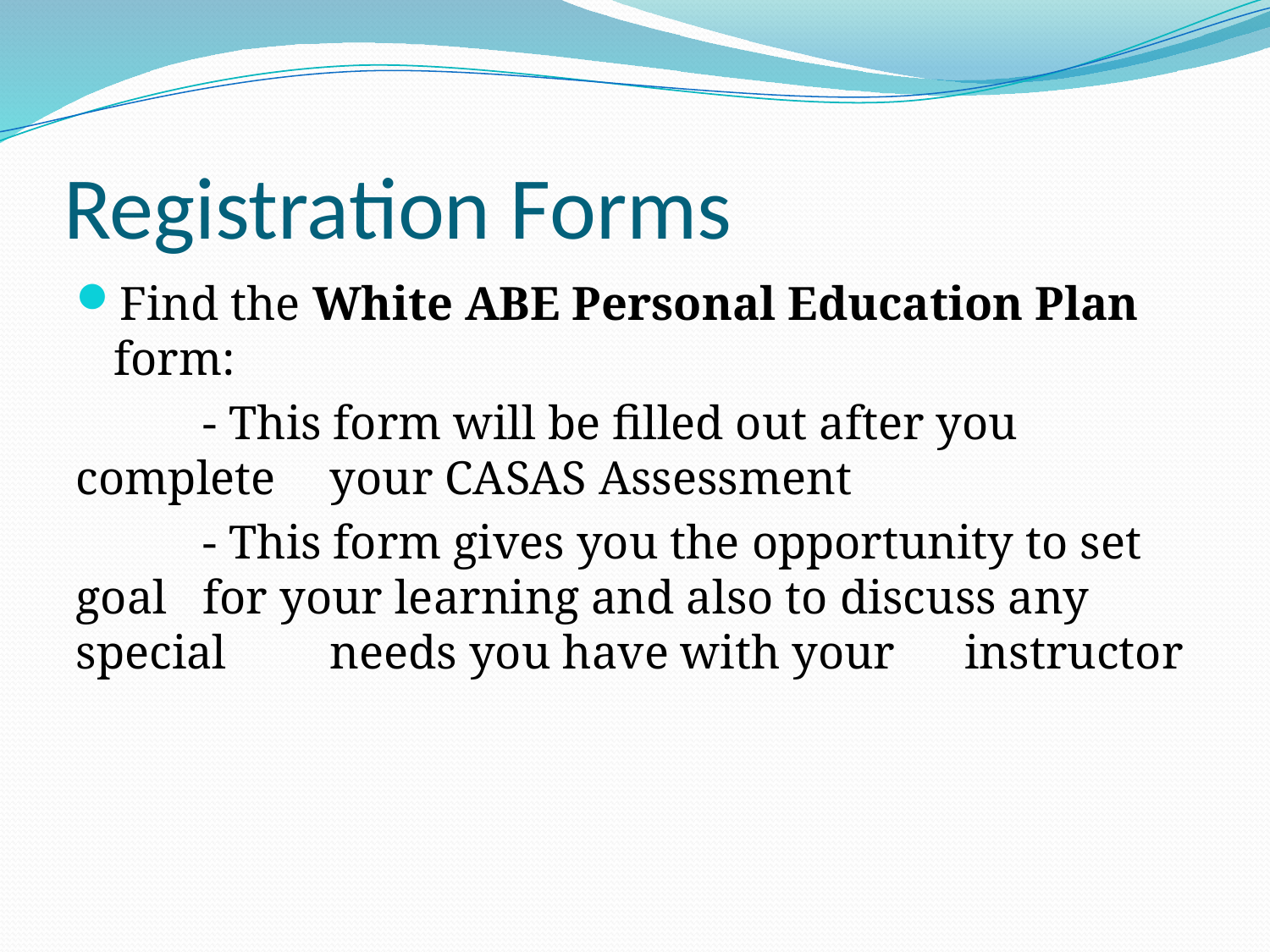

# Registration Forms
Find the White ABE Personal Education Plan form:
	- This form will be filled out after you complete 	your CASAS Assessment
	- This form gives you the opportunity to set goal 	for your learning and also to discuss any special 	needs you have with your 	instructor